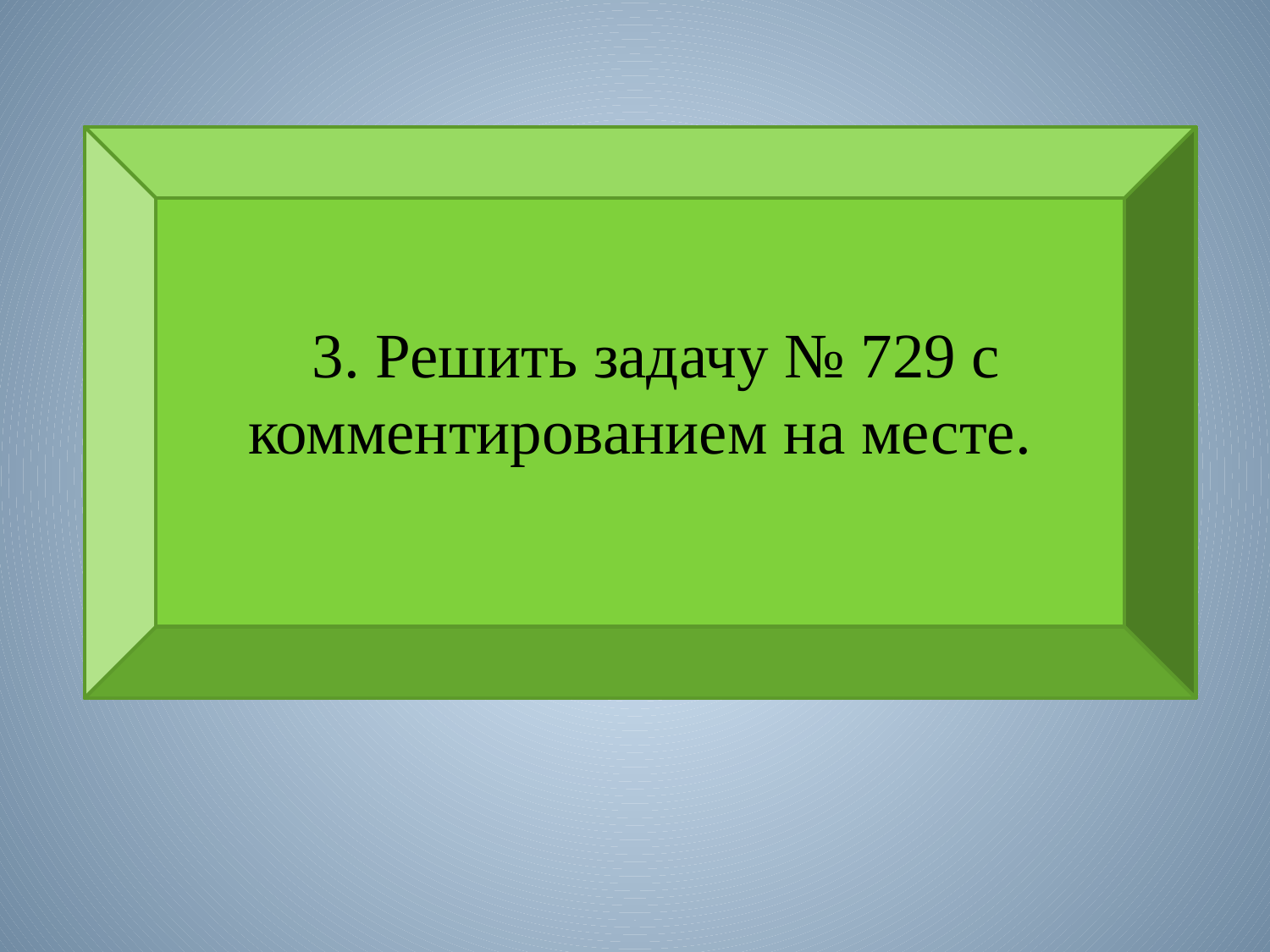

3. Решить задачу № 729 с комментированием на месте.